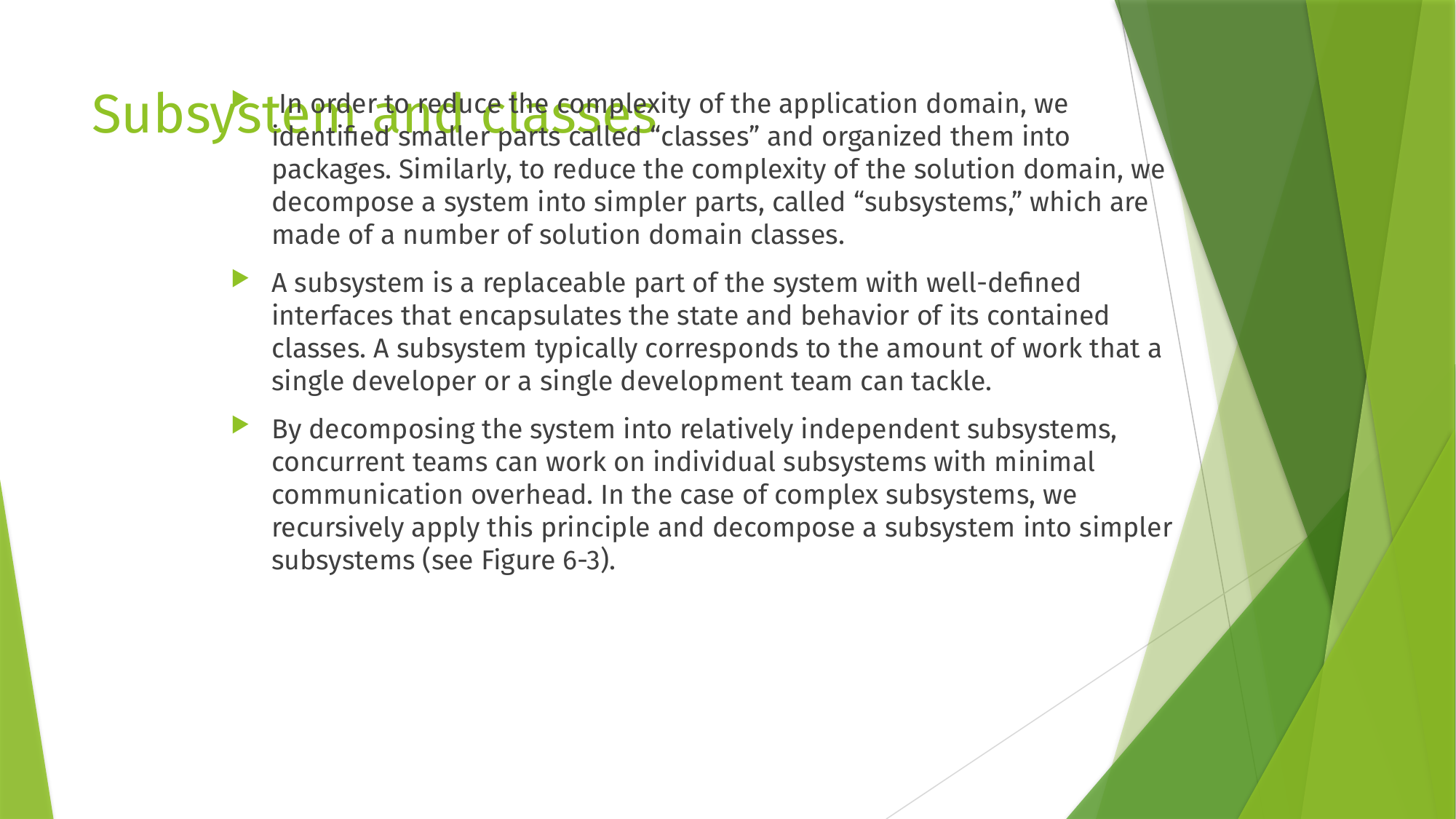

# Subsystem and classes
 In order to reduce the complexity of the application domain, we identified smaller parts called “classes” and organized them into packages. Similarly, to reduce the complexity of the solution domain, we decompose a system into simpler parts, called “subsystems,” which are made of a number of solution domain classes.
A subsystem is a replaceable part of the system with well-defined interfaces that encapsulates the state and behavior of its contained classes. A subsystem typically corresponds to the amount of work that a single developer or a single development team can tackle.
By decomposing the system into relatively independent subsystems, concurrent teams can work on individual subsystems with minimal communication overhead. In the case of complex subsystems, we recursively apply this principle and decompose a subsystem into simpler subsystems (see Figure 6-3).